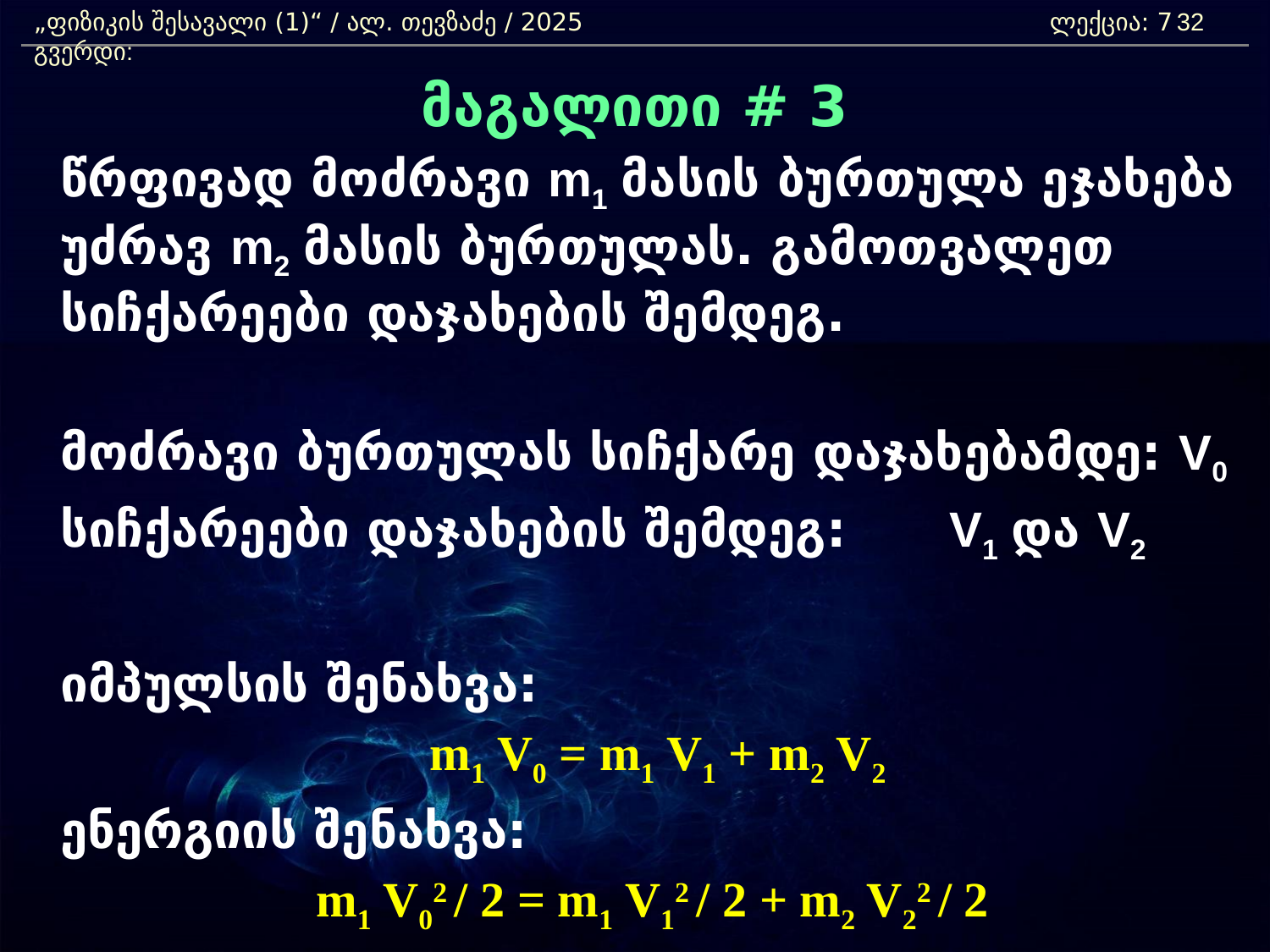

„ფიზიკის შესავალი (1)“ / ალ. თევზაძე / 2025 				ლექცია: 7	    გვერდი:
32
მაგალითი # 3
	წრფივად მოძრავი m1 მასის ბურთულა ეჯახება უძრავ m2 მასის ბურთულას. გამოთვალეთ სიჩქარეები დაჯახების შემდეგ.

	მოძრავი ბურთულას სიჩქარე დაჯახებამდე: V0
	სიჩქარეები დაჯახების შემდეგ:	V1 და V2

	იმპულსის შენახვა:
	 m1 V0 = m1 V1 + m2 V2
	ენერგიის შენახვა:
 	m1 V02 / 2 = m1 V12 / 2 + m2 V22 / 2